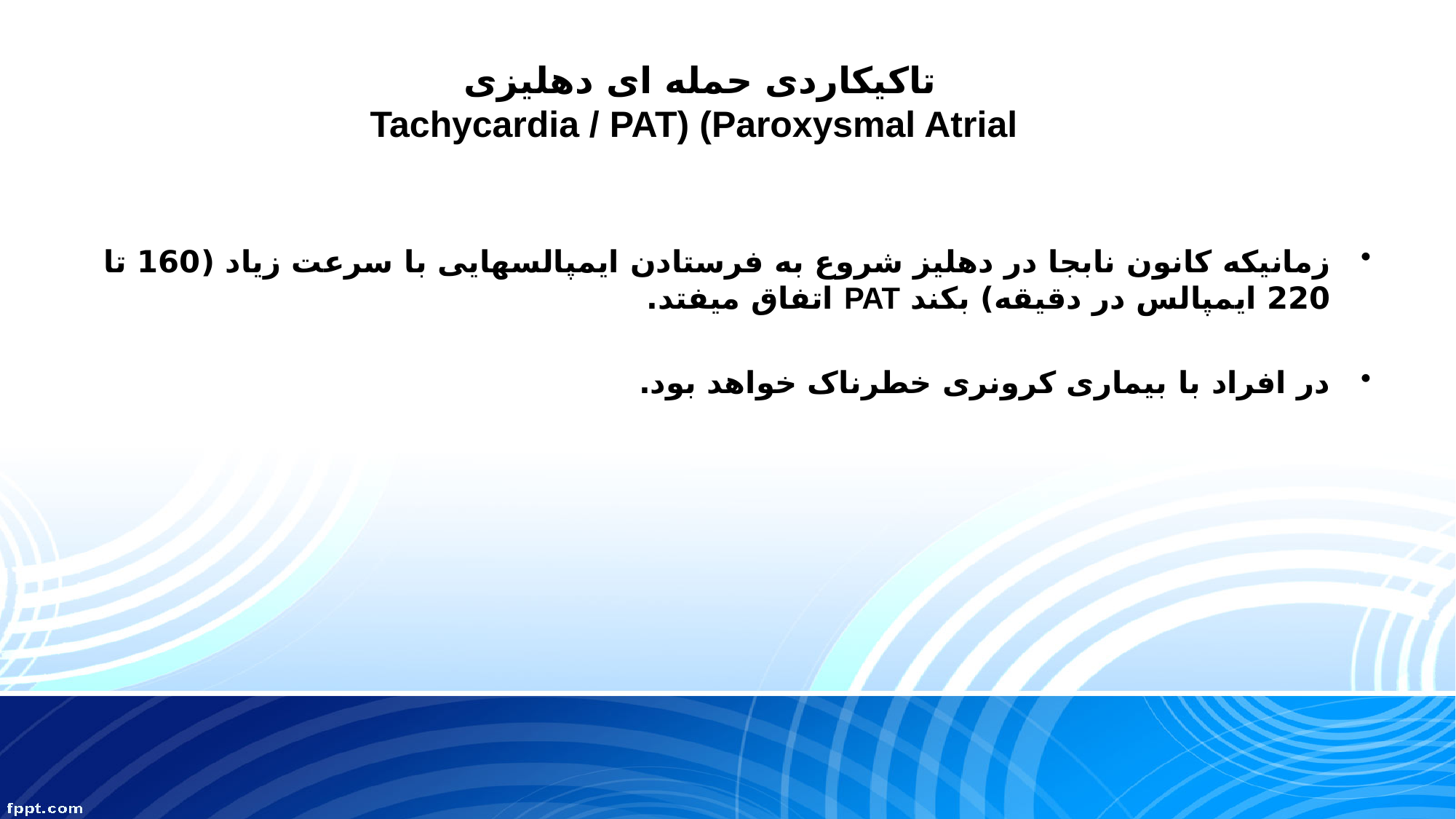

# تاکیکاردی حمله ای دهلیزی Tachycardia / PAT) (Paroxysmal Atrial
زمانیکه کانون نابجا در دهلیز شروع به فرستادن ایمپالسهایی با سرعت زیاد (160 تا 220 ایمپالس در دقیقه) بکند PAT اتفاق میفتد.

در افراد با بیماری کرونری خطرناک خواهد بود.